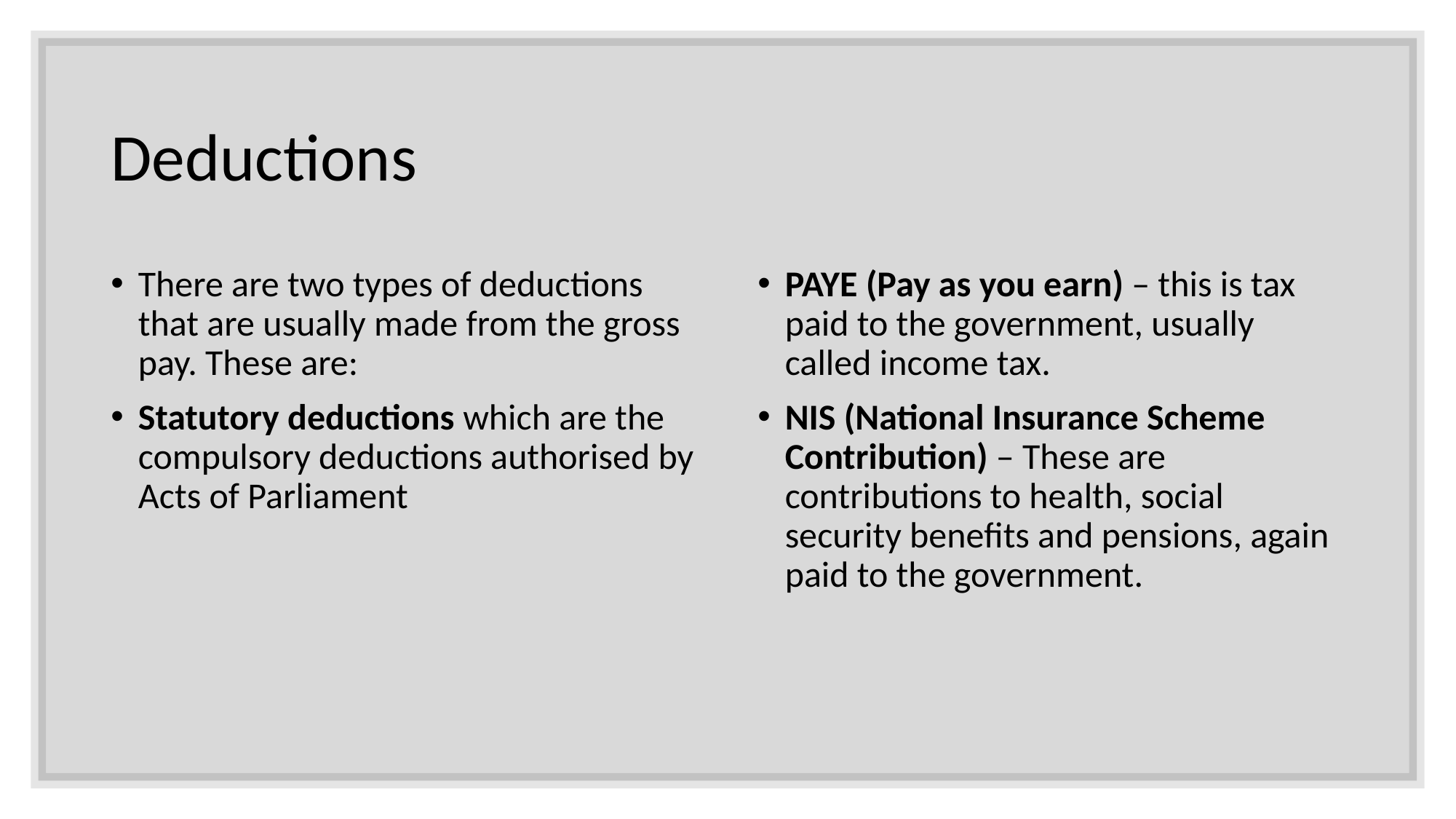

# Deductions
There are two types of deductions that are usually made from the gross pay. These are:
Statutory deductions which are the compulsory deductions authorised by Acts of Parliament
PAYE (Pay as you earn) – this is tax paid to the government, usually called income tax.
NIS (National Insurance Scheme Contribution) – These are contributions to health, social security benefits and pensions, again paid to the government.